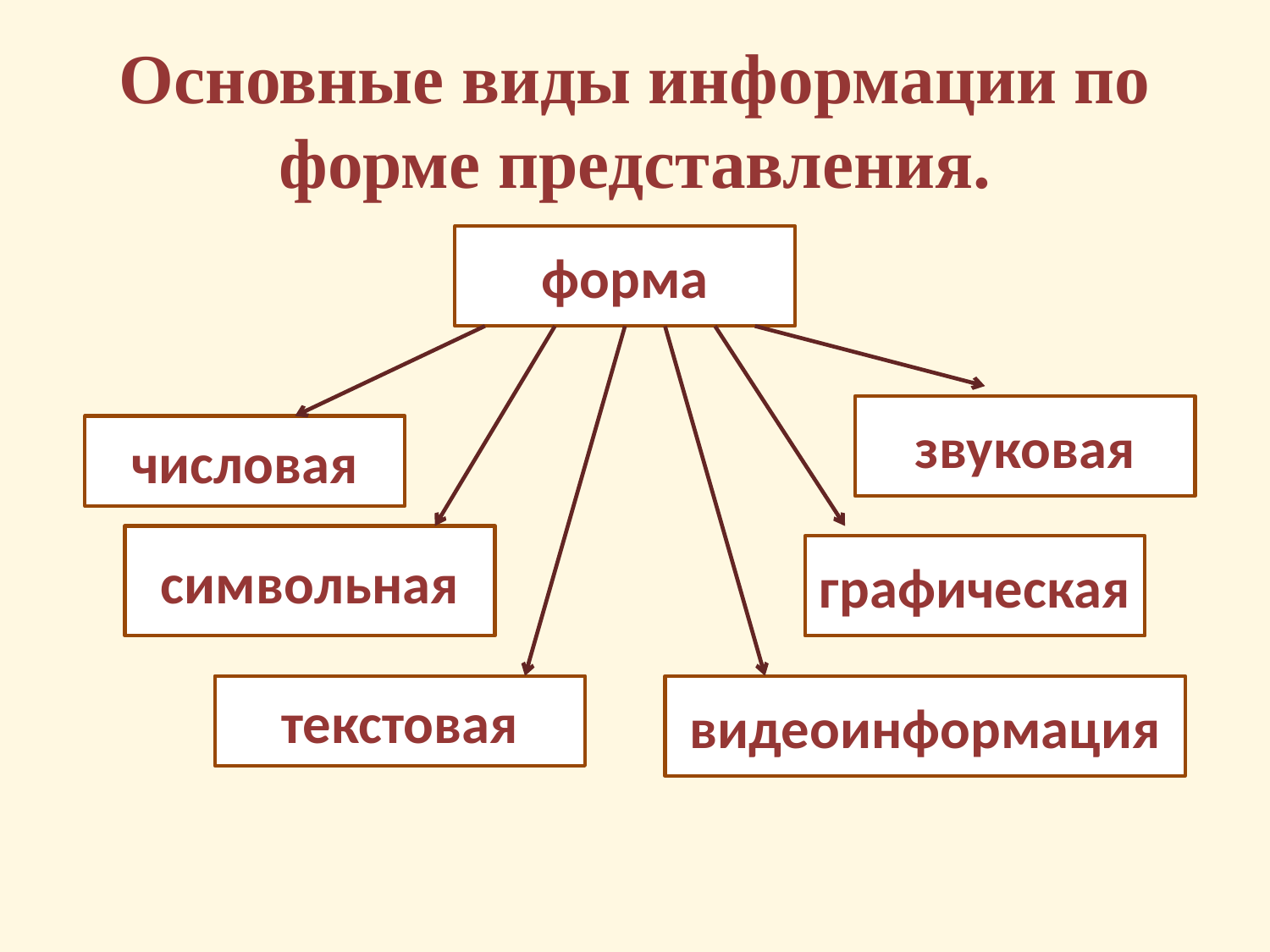

# Основные виды информации по форме представления.

форма
звуковая
числовая
символьная
графическая
текстовая
видеоинформация